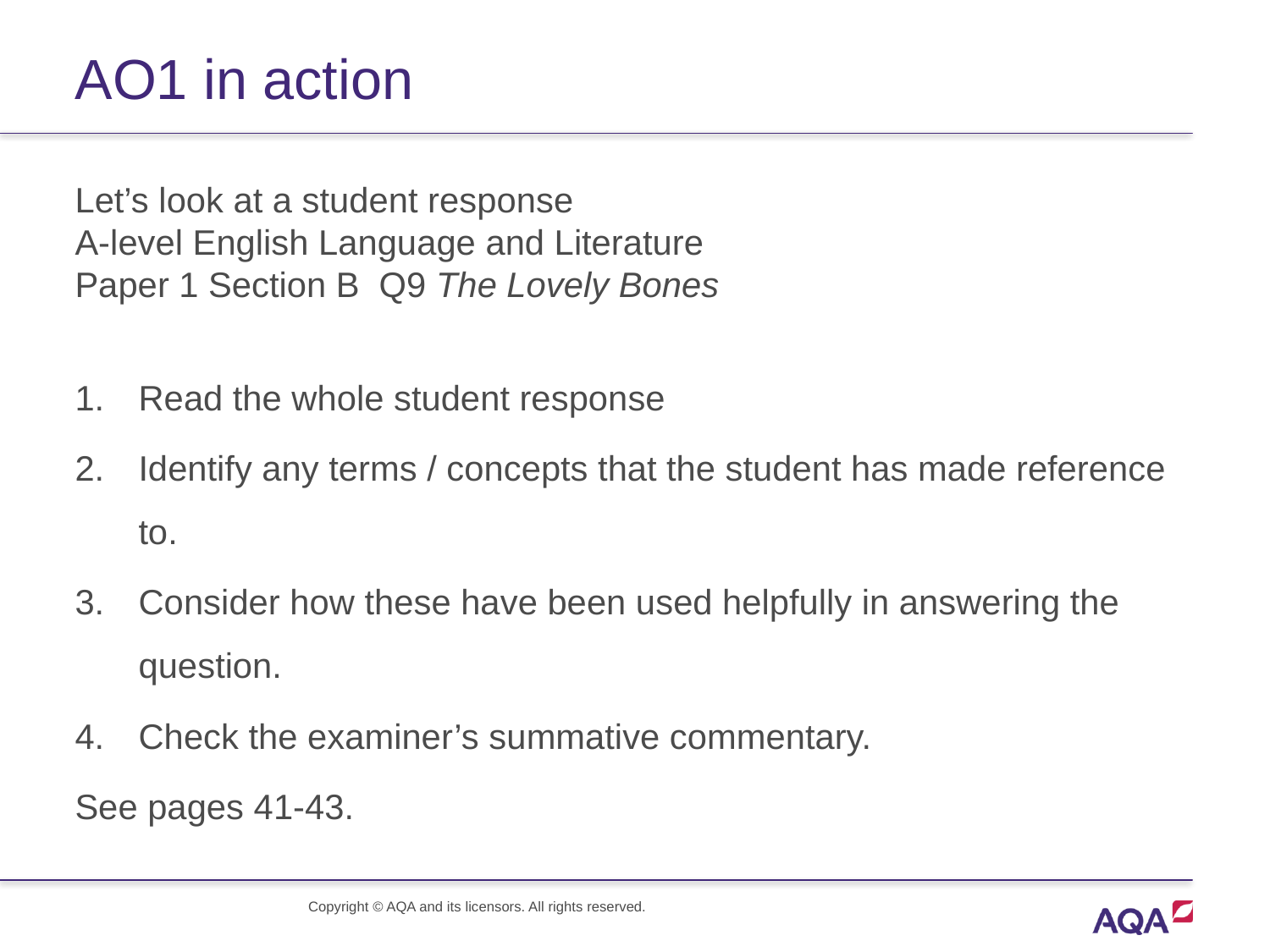

# AO1 in action
Let’s look at a student response
A-level English Language and Literature
Paper 1 Section B  Q9 The Lovely Bones

Read the whole student response
Identify any terms / concepts that the student has made reference to.
Consider how these have been used helpfully in answering the question.
Check the examiner’s summative commentary.
See pages 41-43.

Copyright © AQA and its licensors. All rights reserved.